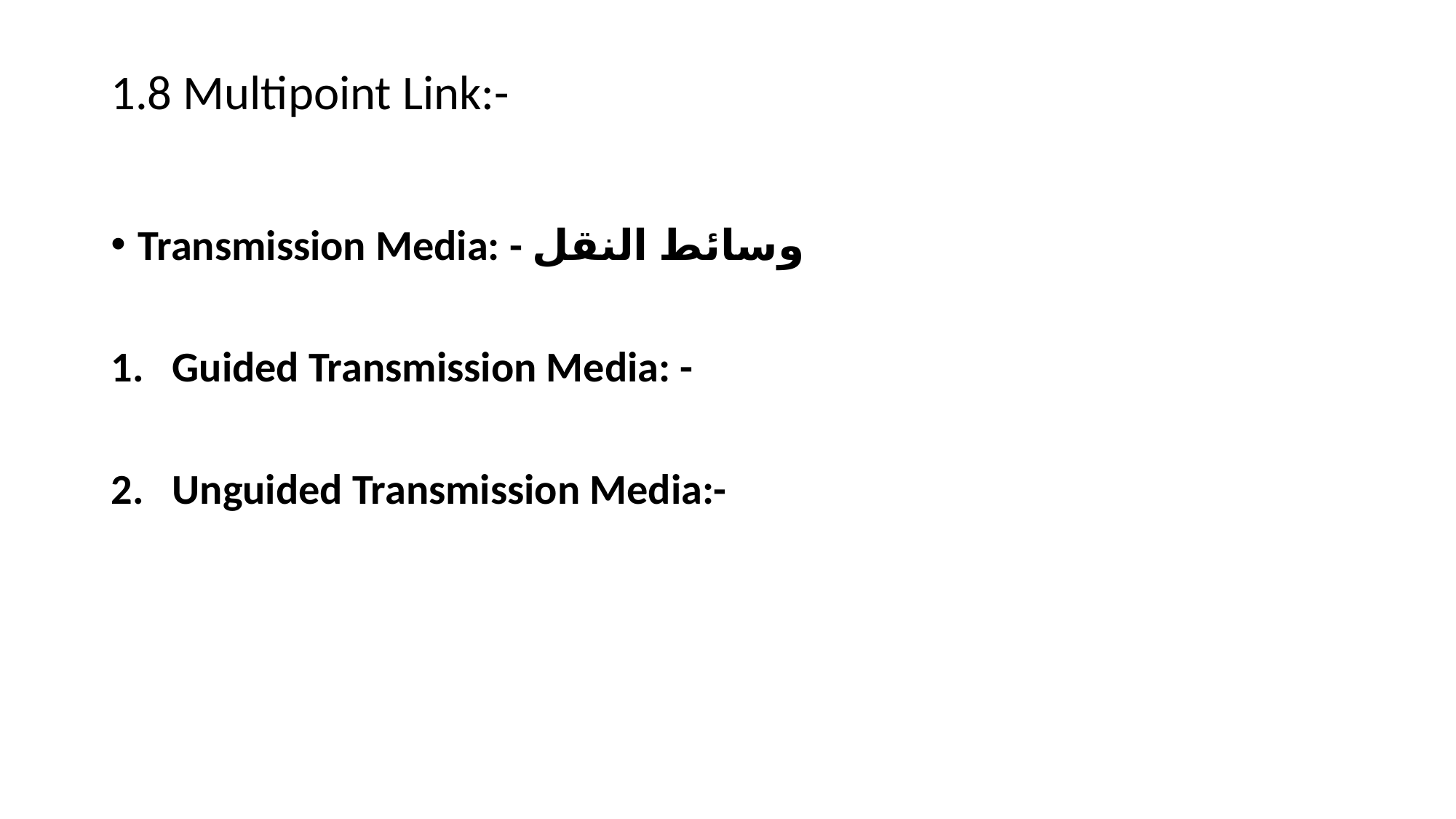

# 1.8 Multipoint Link:-
Transmission Media: - وسائط النقل

Guided Transmission Media: -

Unguided Transmission Media:-